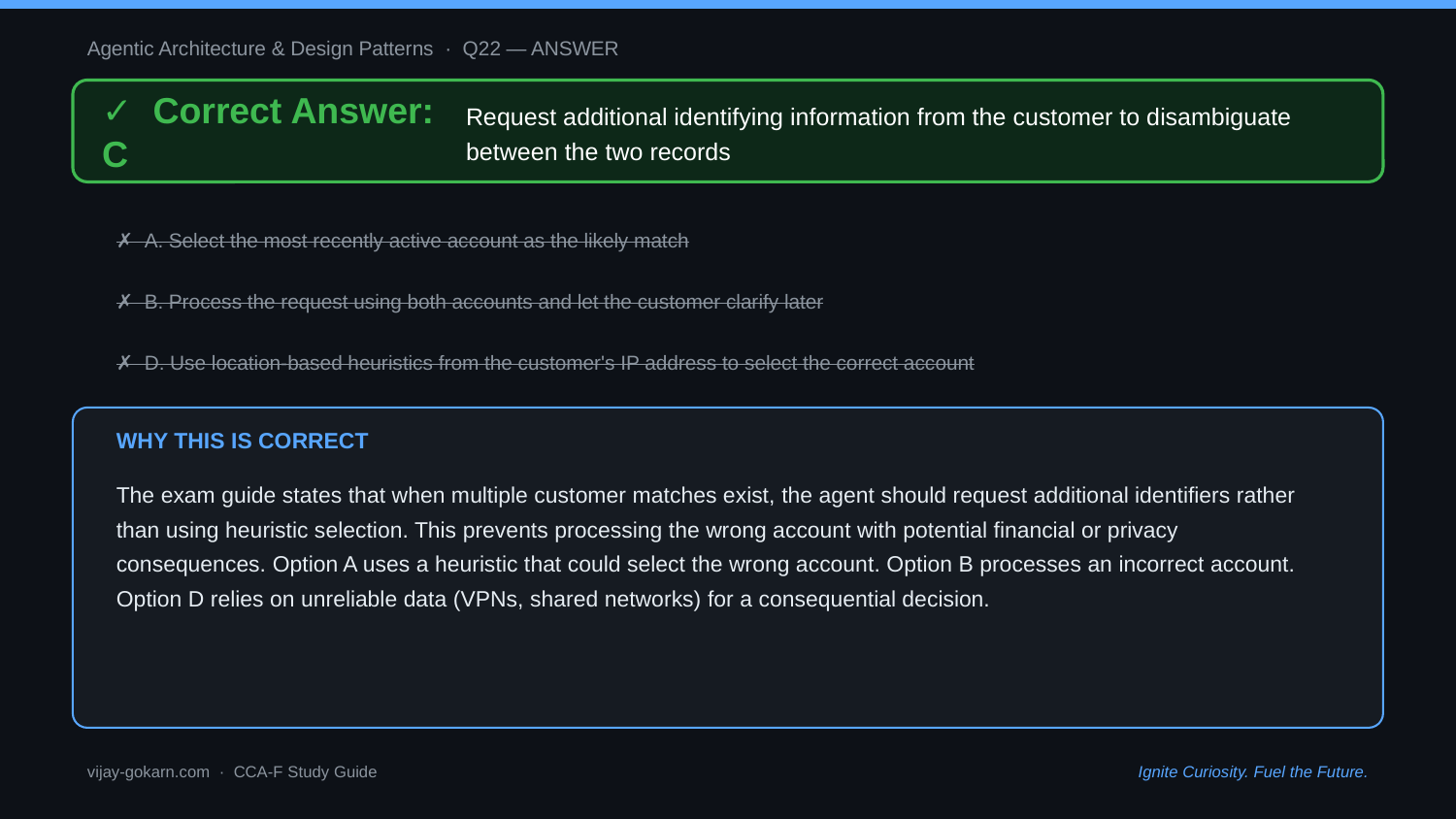

Agentic Architecture & Design Patterns  ·  Q22 — ANSWER

✓  Correct Answer: C
Request additional identifying information from the customer to disambiguate between the two records
✗  A. Select the most recently active account as the likely match
✗  B. Process the request using both accounts and let the customer clarify later
✗  D. Use location-based heuristics from the customer's IP address to select the correct account

WHY THIS IS CORRECT
The exam guide states that when multiple customer matches exist, the agent should request additional identifiers rather than using heuristic selection. This prevents processing the wrong account with potential financial or privacy consequences. Option A uses a heuristic that could select the wrong account. Option B processes an incorrect account. Option D relies on unreliable data (VPNs, shared networks) for a consequential decision.
vijay-gokarn.com  ·  CCA-F Study Guide
Ignite Curiosity. Fuel the Future.